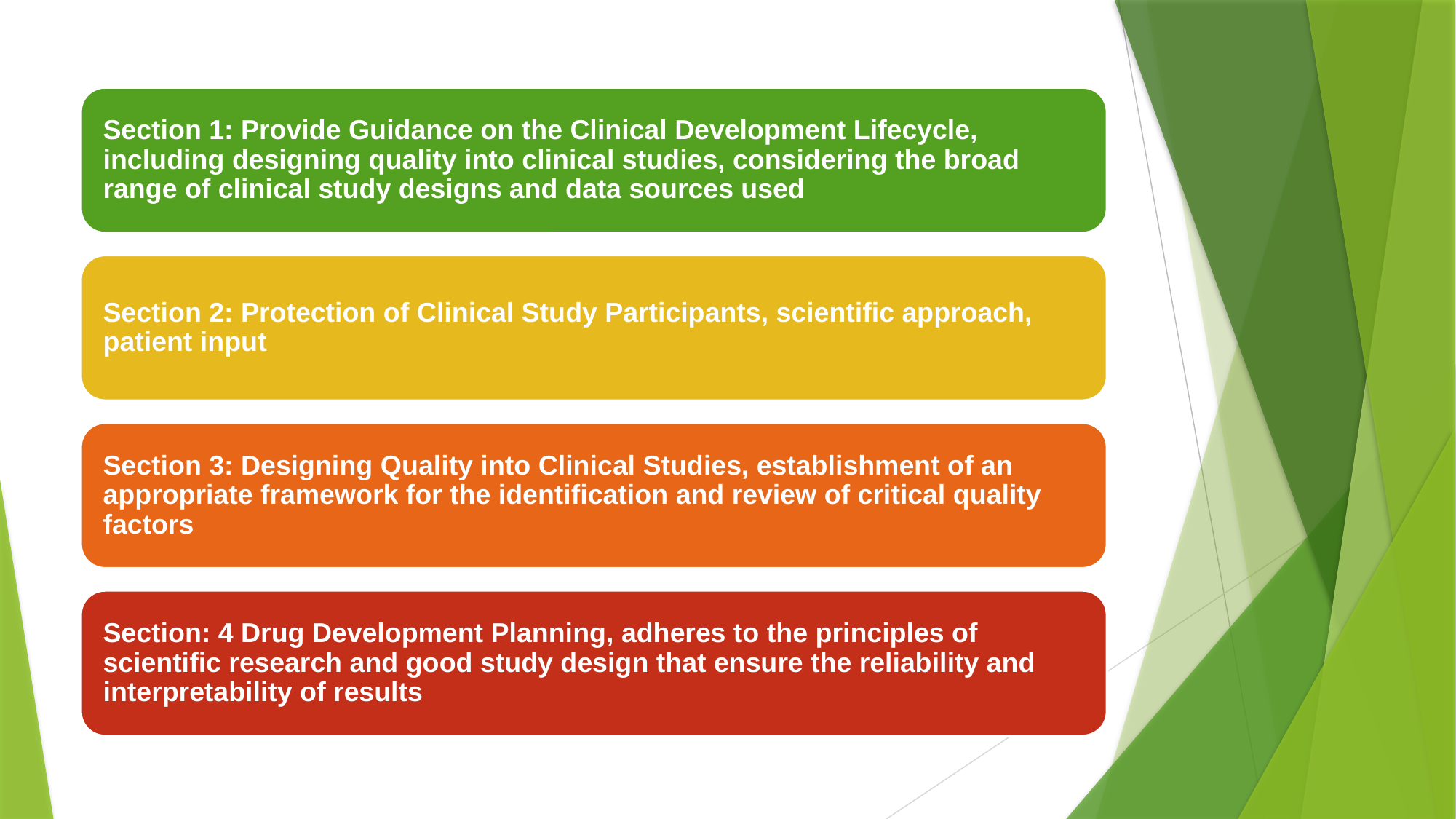

Section 1: Provide Guidance on the Clinical Development Lifecycle, including designing quality into clinical studies, considering the broad range of clinical study designs and data sources used
Section 2: Protection of Clinical Study Participants, scientific approach,  patient input
Section 3: Designing Quality into Clinical Studies, establishment of an appropriate framework for the identification and review of critical quality factors
Section: 4 Drug Development Planning, adheres to the principles of scientific research and good study design that ensure the reliability and interpretability of results